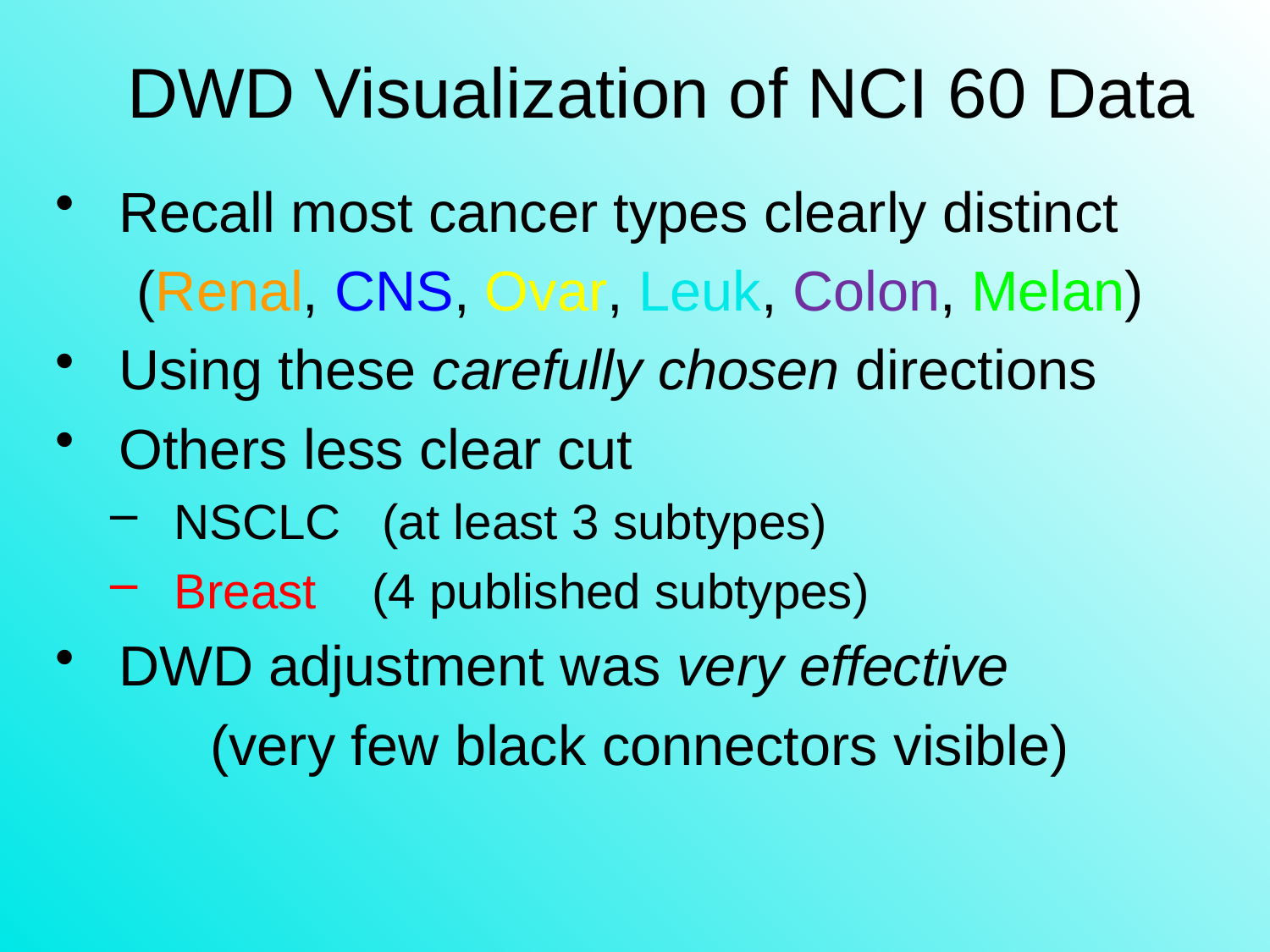

# DWD Visualization of NCI 60 Data
Recall most cancer types clearly distinct
(Renal, CNS, Ovar, Leuk, Colon, Melan)
Using these carefully chosen directions
Others less clear cut
NSCLC   (at least 3 subtypes)
Breast    (4 published subtypes)
DWD adjustment was very effective
(very few black connectors visible)